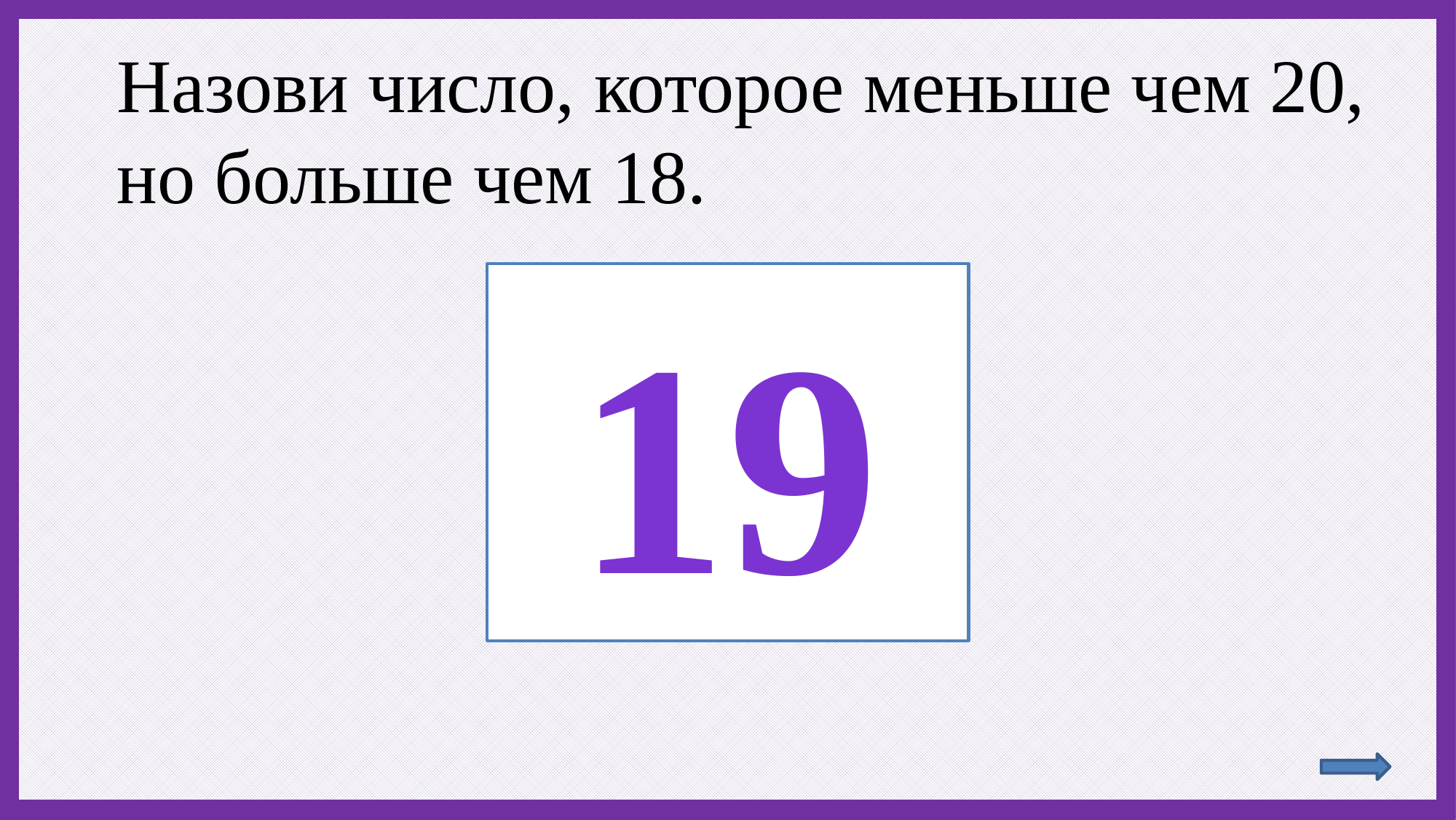

Назови число, которое меньше чем 20,
но больше чем 18.
19